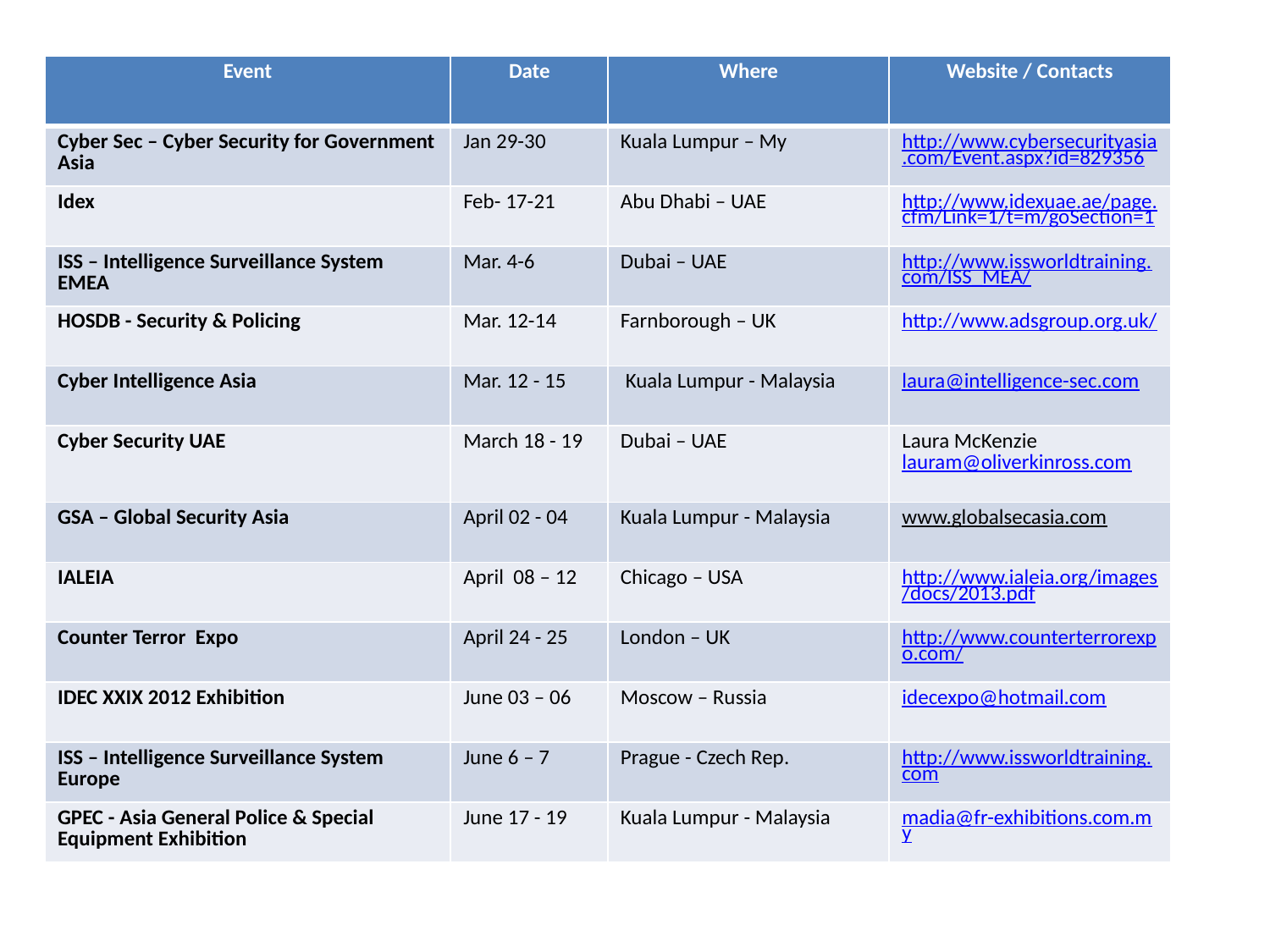

| Event | Date | Where | Website / Contacts |
| --- | --- | --- | --- |
| Cyber Sec – Cyber Security for Government Asia | Jan 29-30 | Kuala Lumpur – My | http://www.cybersecurityasia.com/Event.aspx?id=829356 |
| Idex | Feb- 17-21 | Abu Dhabi – UAE | http://www.idexuae.ae/page.cfm/Link=1/t=m/goSection=1 |
| ISS – Intelligence Surveillance System EMEA | Mar. 4-6 | Dubai – UAE | http://www.issworldtraining.com/ISS\_MEA/ |
| HOSDB - Security & Policing | Mar. 12-14 | Farnborough – UK | http://www.adsgroup.org.uk/ |
| Cyber Intelligence Asia | Mar. 12 - 15 | Kuala Lumpur - Malaysia | laura@intelligence-sec.com |
| Cyber Security UAE | March 18 - 19 | Dubai – UAE | Laura McKenzie lauram@oliverkinross.com |
| GSA – Global Security Asia | April 02 - 04 | Kuala Lumpur - Malaysia | www.globalsecasia.com |
| IALEIA | April 08 – 12 | Chicago – USA | http://www.ialeia.org/images/docs/2013.pdf |
| Counter Terror Expo | April 24 - 25 | London – UK | http://www.counterterrorexpo.com/ |
| IDEC XXIX 2012 Exhibition | June 03 – 06 | Moscow – Russia | idecexpo@hotmail.com |
| ISS – Intelligence Surveillance System Europe | June 6 – 7 | Prague - Czech Rep. | http://www.issworldtraining.com |
| GPEC - Asia General Police & Special Equipment Exhibition | June 17 - 19 | Kuala Lumpur - Malaysia | madia@fr-exhibitions.com.my |